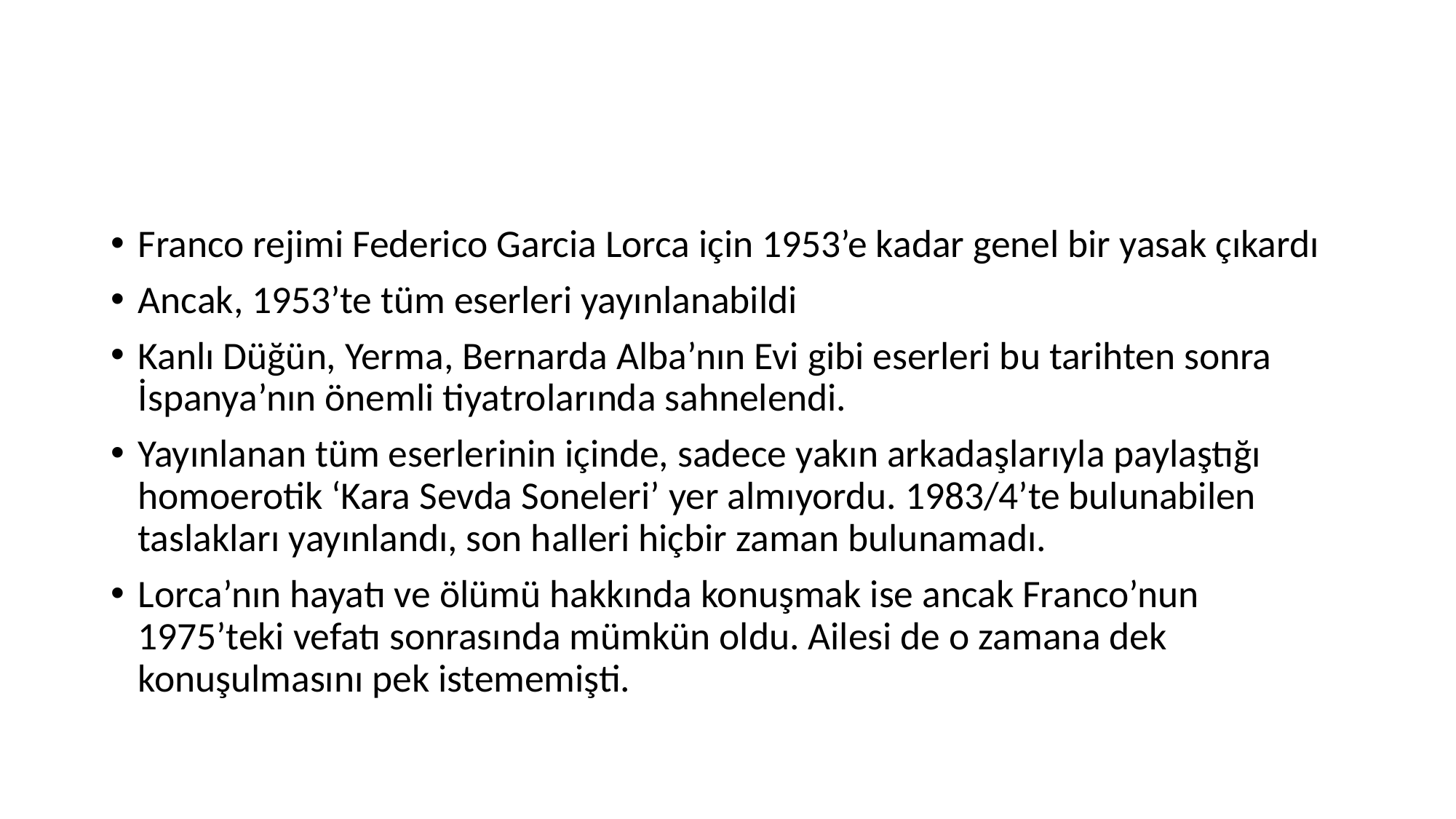

Franco rejimi Federico Garcia Lorca için 1953’e kadar genel bir yasak çıkardı
Ancak, 1953’te tüm eserleri yayınlanabildi
Kanlı Düğün, Yerma, Bernarda Alba’nın Evi gibi eserleri bu tarihten sonra İspanya’nın önemli tiyatrolarında sahnelendi.
Yayınlanan tüm eserlerinin içinde, sadece yakın arkadaşlarıyla paylaştığı homoerotik ‘Kara Sevda Soneleri’ yer almıyordu. 1983/4’te bulunabilen taslakları yayınlandı, son halleri hiçbir zaman bulunamadı.
Lorca’nın hayatı ve ölümü hakkında konuşmak ise ancak Franco’nun 1975’teki vefatı sonrasında mümkün oldu. Ailesi de o zamana dek konuşulmasını pek istememişti.